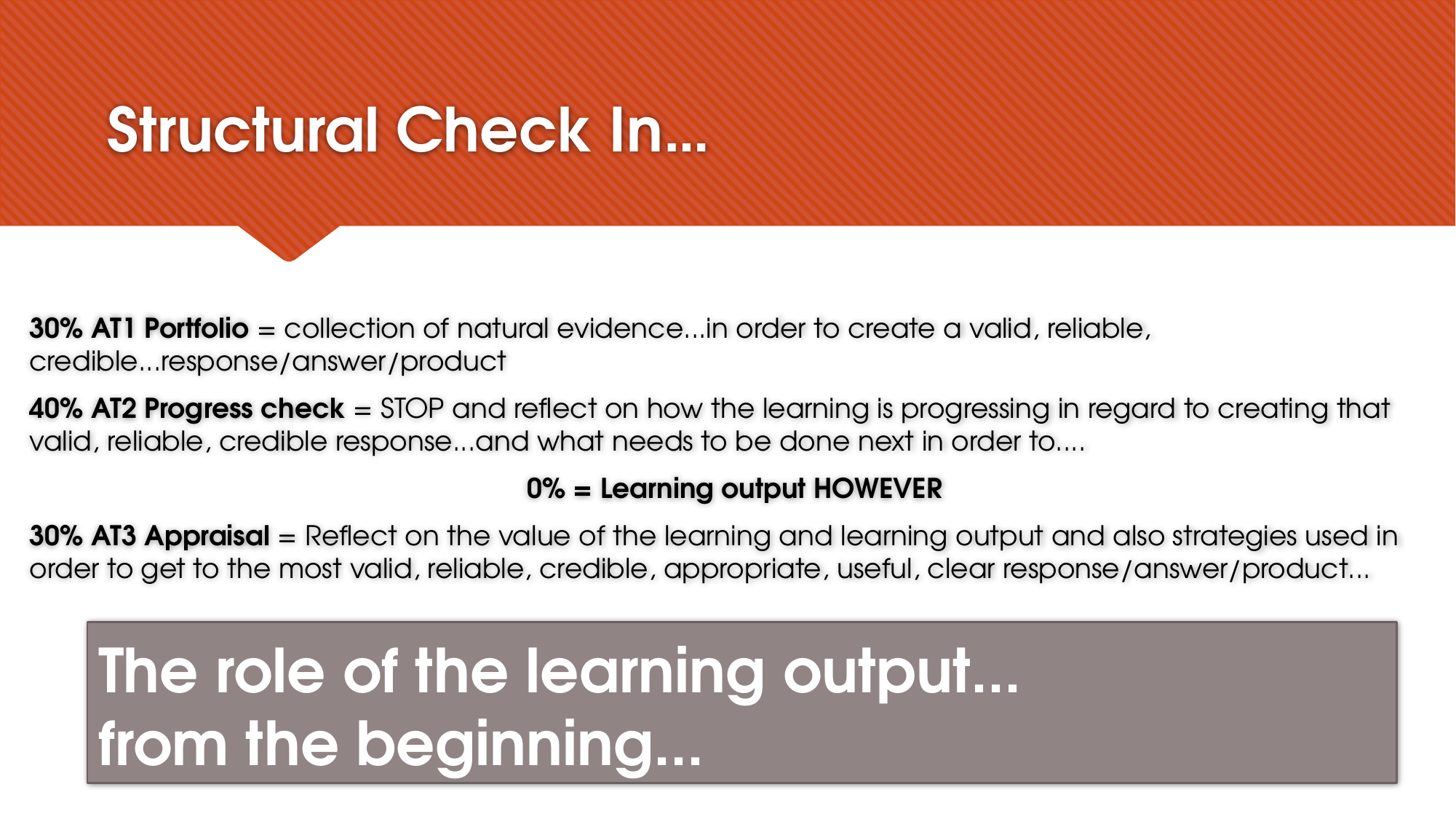

Structural Check In…
30% AT1 Portfolio = collection of natural evidence...in order to create a valid, reliable, credible...response/answer/product
40% AT2 Progress check = STOP and reflect on how the learning is progressing in regard to creating that valid, reliable, credible response...and what needs to be done next in order to....
0% = Learning output HOWEVER
30% AT3 Appraisal = Reflect on the value of the learning and learning output and also strategies used in order to get to the most valid, reliable, credible, appropriate, useful, clear response/answer/product...
# The role of the learning output... from the beginning...